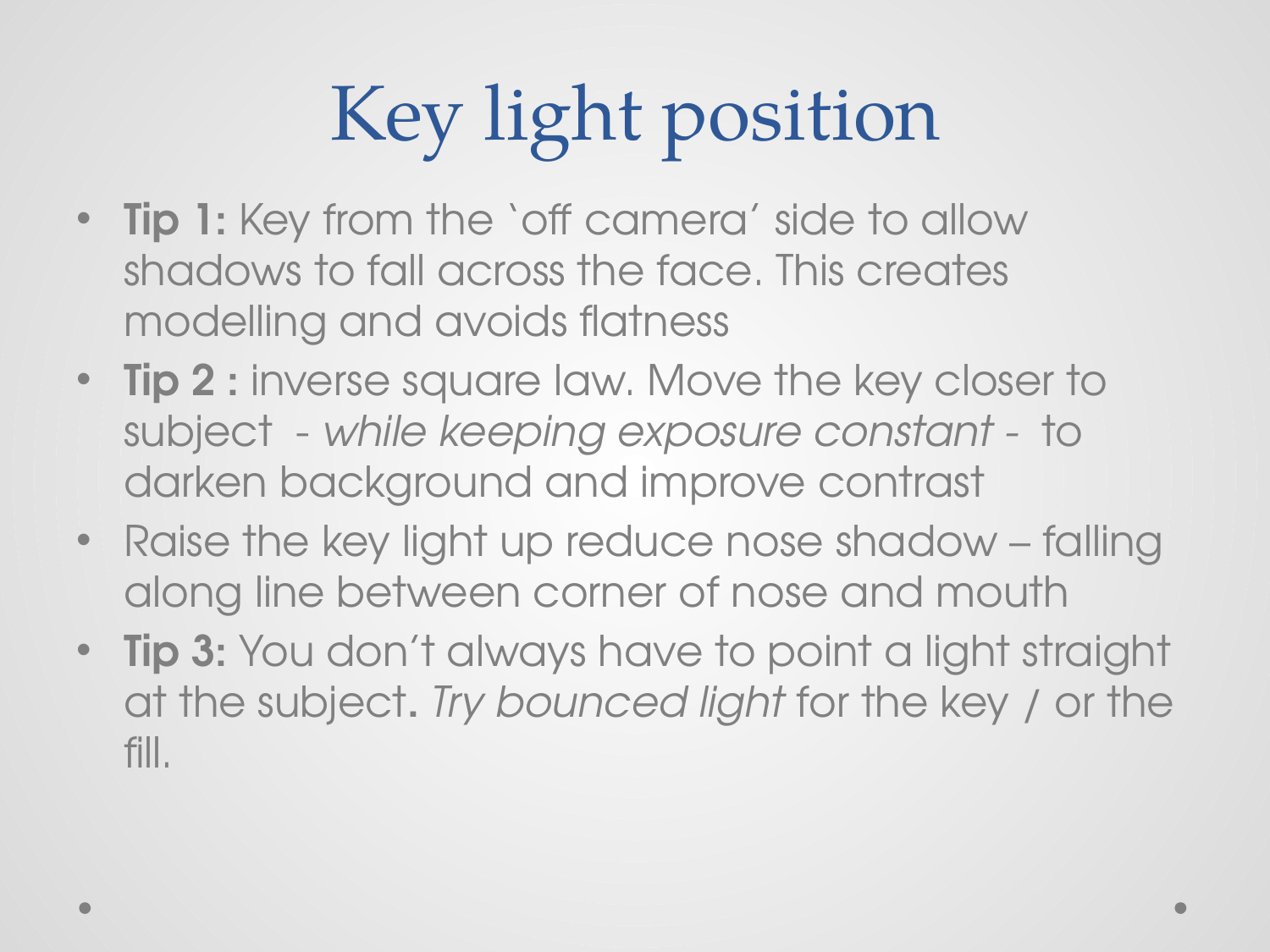

# Key light position
Tip 1: Key from the ‘off camera’ side to allow shadows to fall across the face. This creates modelling and avoids flatness
Tip 2 : inverse square law. Move the key closer to subject  - while keeping exposure constant -  to darken background and improve contrast
Raise the key light up reduce nose shadow – falling along line between corner of nose and mouth
Tip 3: You don’t always have to point a light straight at the subject. Try bounced light for the key / or the fill.